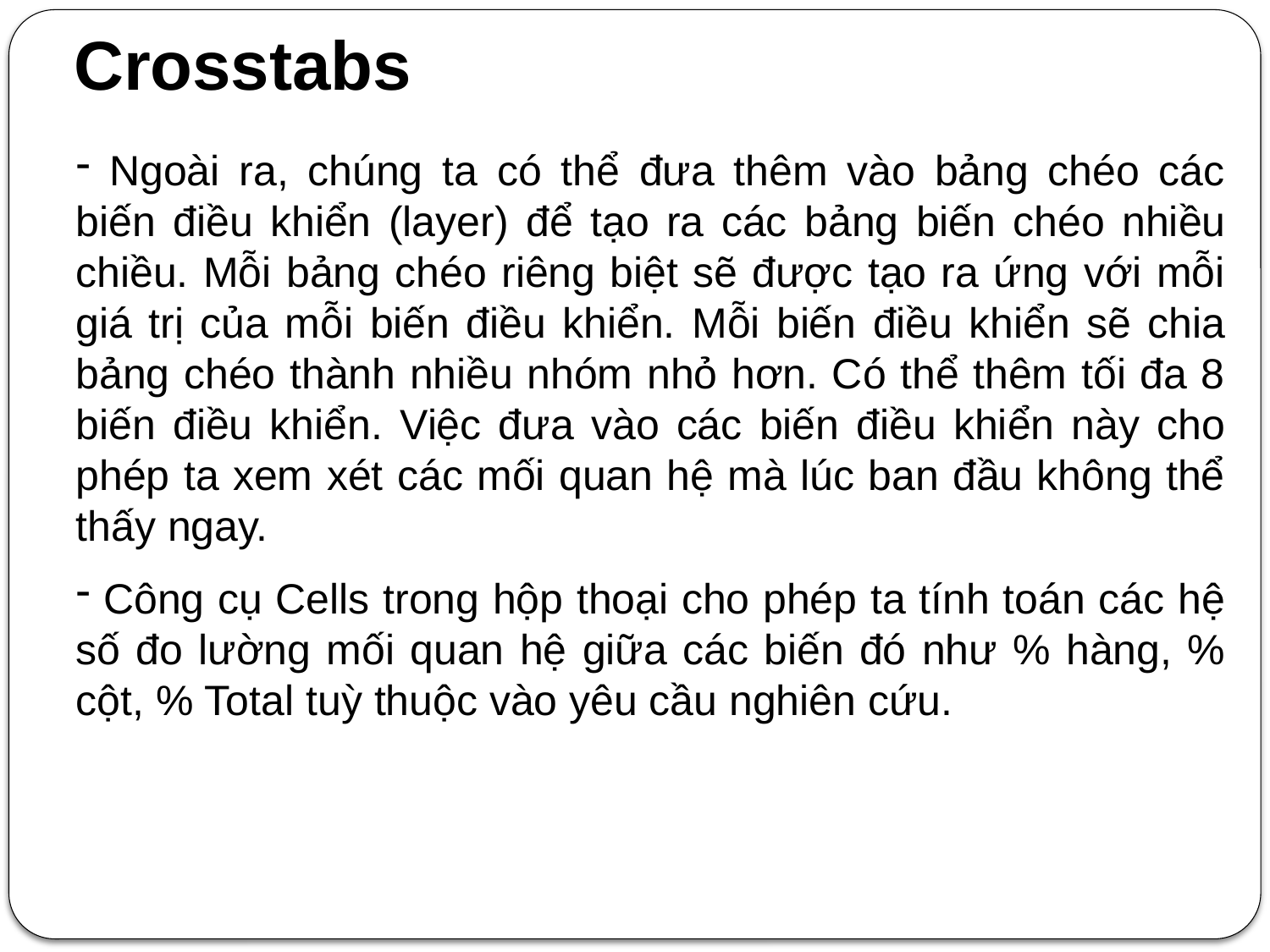

# Crosstabs
 Ngoài ra, chúng ta có thể đưa thêm vào bảng chéo các biến điều khiển (layer) để tạo ra các bảng biến chéo nhiều chiều. Mỗi bảng chéo riêng biệt sẽ được tạo ra ứng với mỗi giá trị của mỗi biến điều khiển. Mỗi biến điều khiển sẽ chia bảng chéo thành nhiều nhóm nhỏ hơn. Có thể thêm tối đa 8 biến điều khiển. Việc đưa vào các biến điều khiển này cho phép ta xem xét các mối quan hệ mà lúc ban đầu không thể thấy ngay.
 Công cụ Cells trong hộp thoại cho phép ta tính toán các hệ số đo lường mối quan hệ giữa các biến đó như % hàng, % cột, % Total tuỳ thuộc vào yêu cầu nghiên cứu.